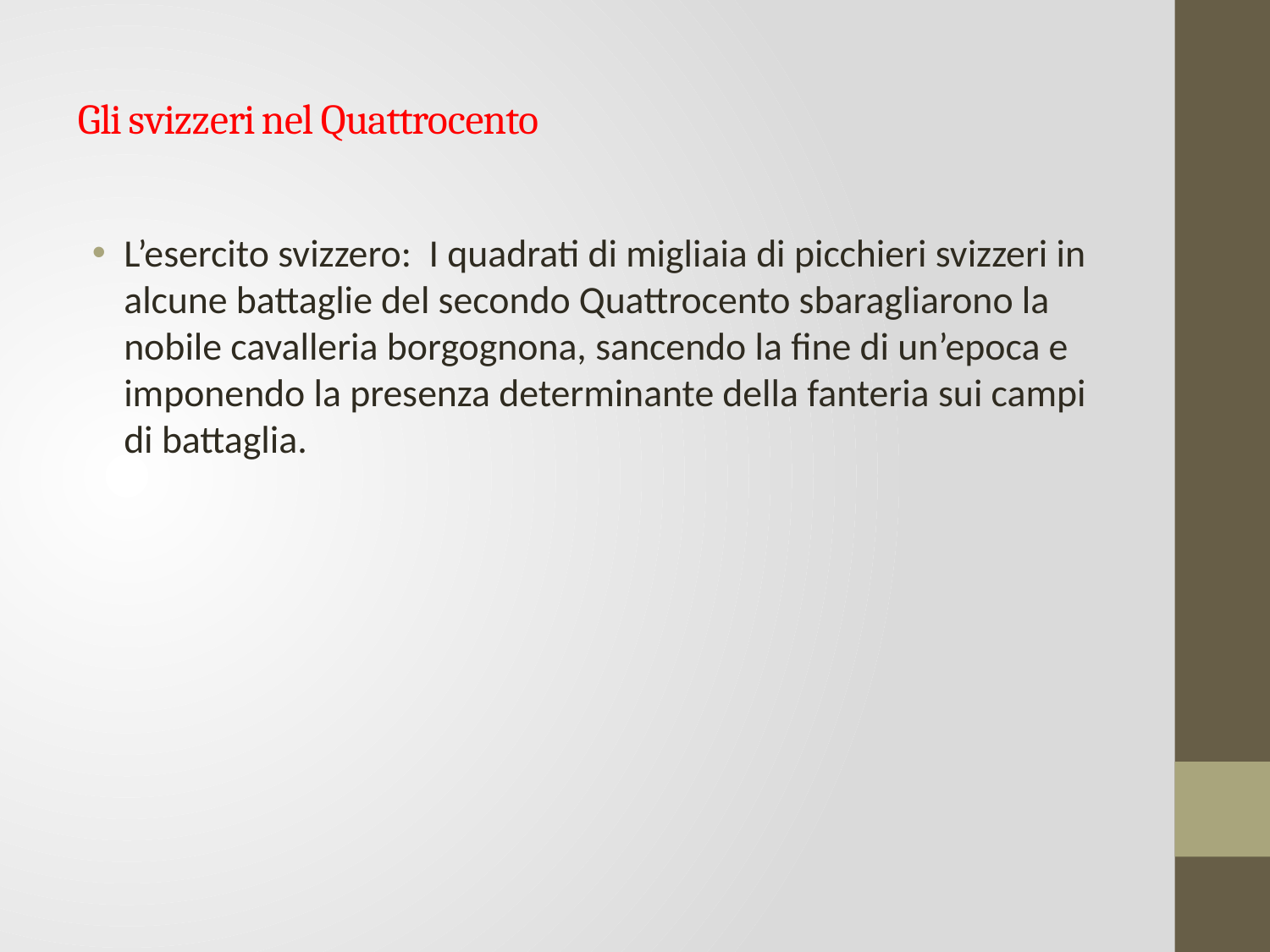

# Gli svizzeri nel Quattrocento
L’esercito svizzero:  I quadrati di migliaia di picchieri svizzeri in alcune battaglie del secondo Quattrocento sbaragliarono la nobile cavalleria borgognona, sancendo la fine di un’epoca e imponendo la presenza determinante della fanteria sui campi di battaglia.